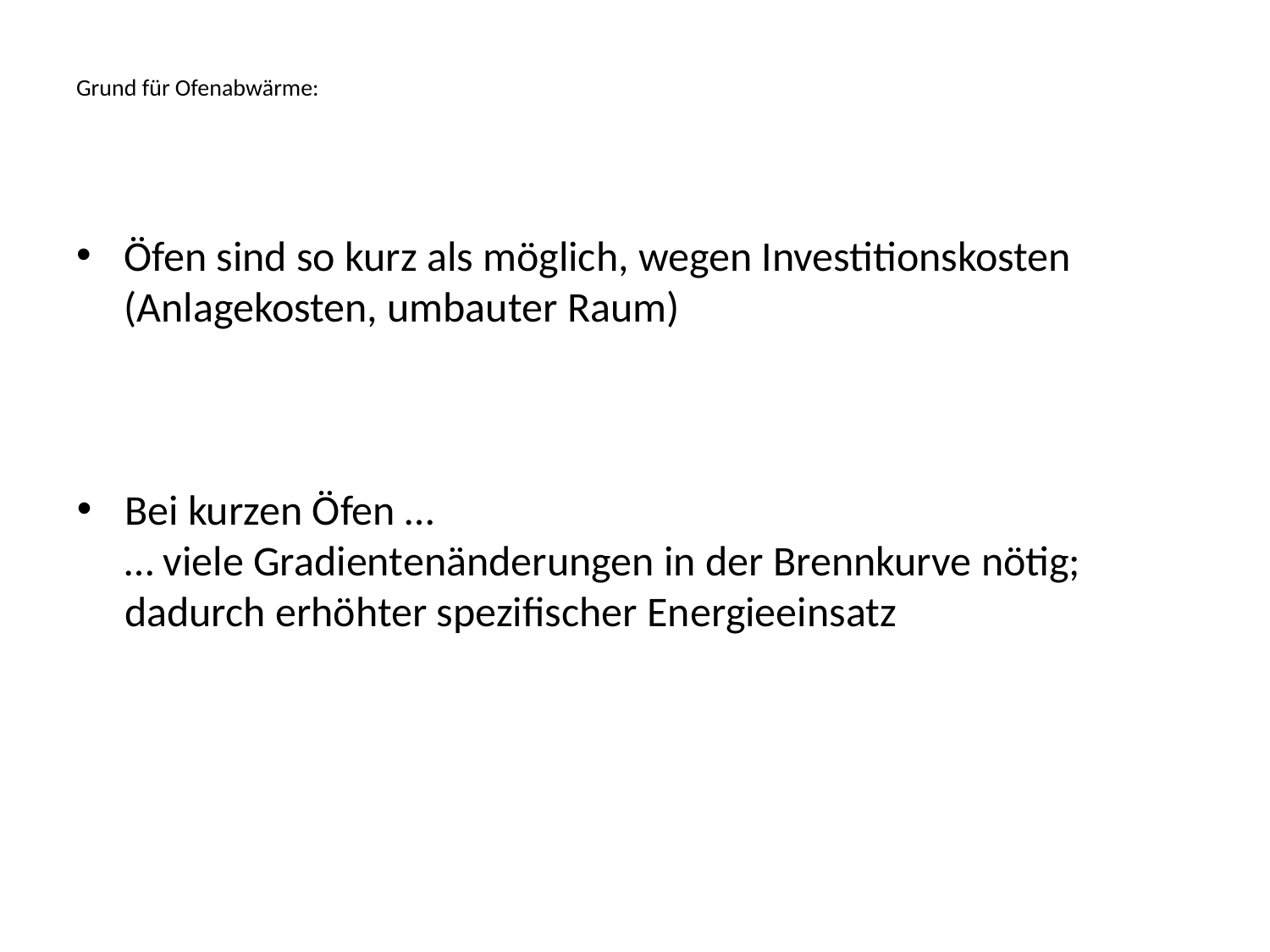

# Grund für Ofenabwärme:
Öfen sind so kurz als möglich, wegen Investitionskosten
(Anlagekosten, umbauter Raum)

Bei kurzen Öfen …
… viele Gradientenänderungen in der Brennkurve nötig;
dadurch erhöhter spezifischer Energieeinsatz